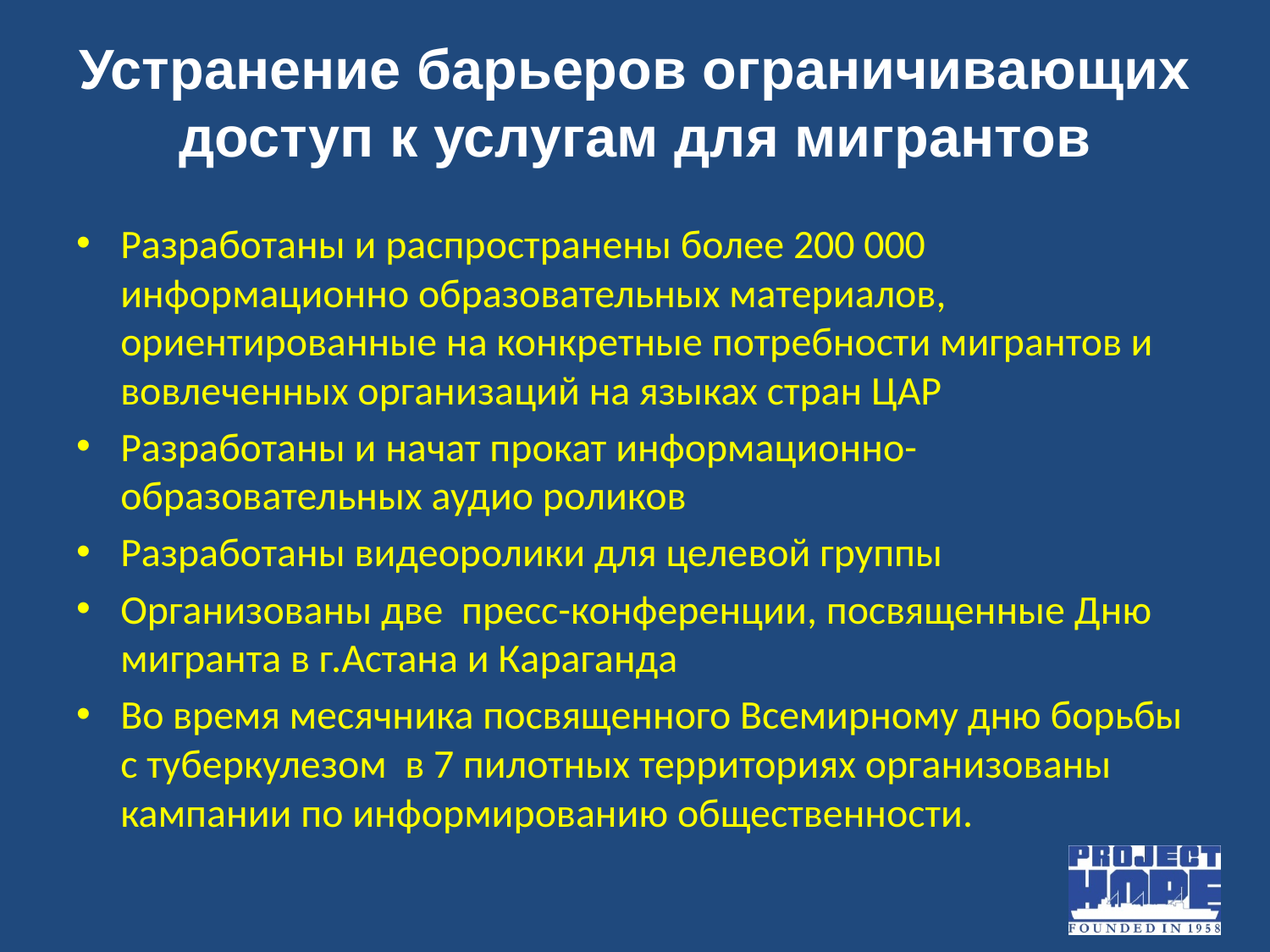

# Устранение барьеров ограничивающих доступ к услугам для мигрантов
Разработаны и распространены более 200 000 информационно образовательных материалов, ориентированные на конкретные потребности мигрантов и вовлеченных организаций на языках стран ЦАР
Разработаны и начат прокат информационно-образовательных аудио роликов
Разработаны видеоролики для целевой группы
Организованы две  пресс-конференции, посвященные Дню мигранта в г.Астана и Караганда
Во время месячника посвященного Всемирному дню борьбы с туберкулезом  в 7 пилотных территориях организованы кампании по информированию общественности.